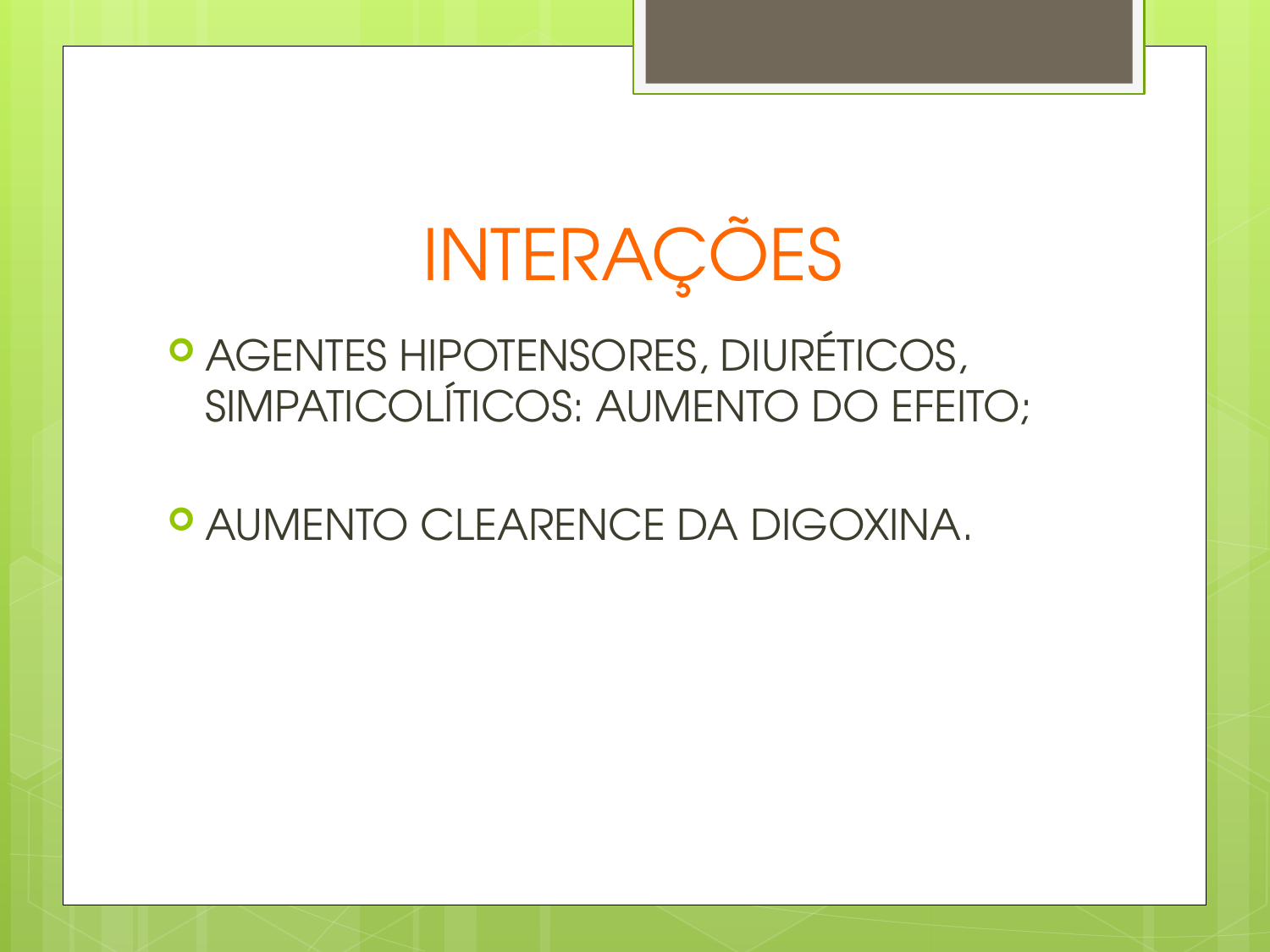

# INTERAÇÕES
AGENTES HIPOTENSORES, DIURÉTICOS, SIMPATICOLÍTICOS: AUMENTO DO EFEITO;

AUMENTO CLEARENCE DA DIGOXINA.